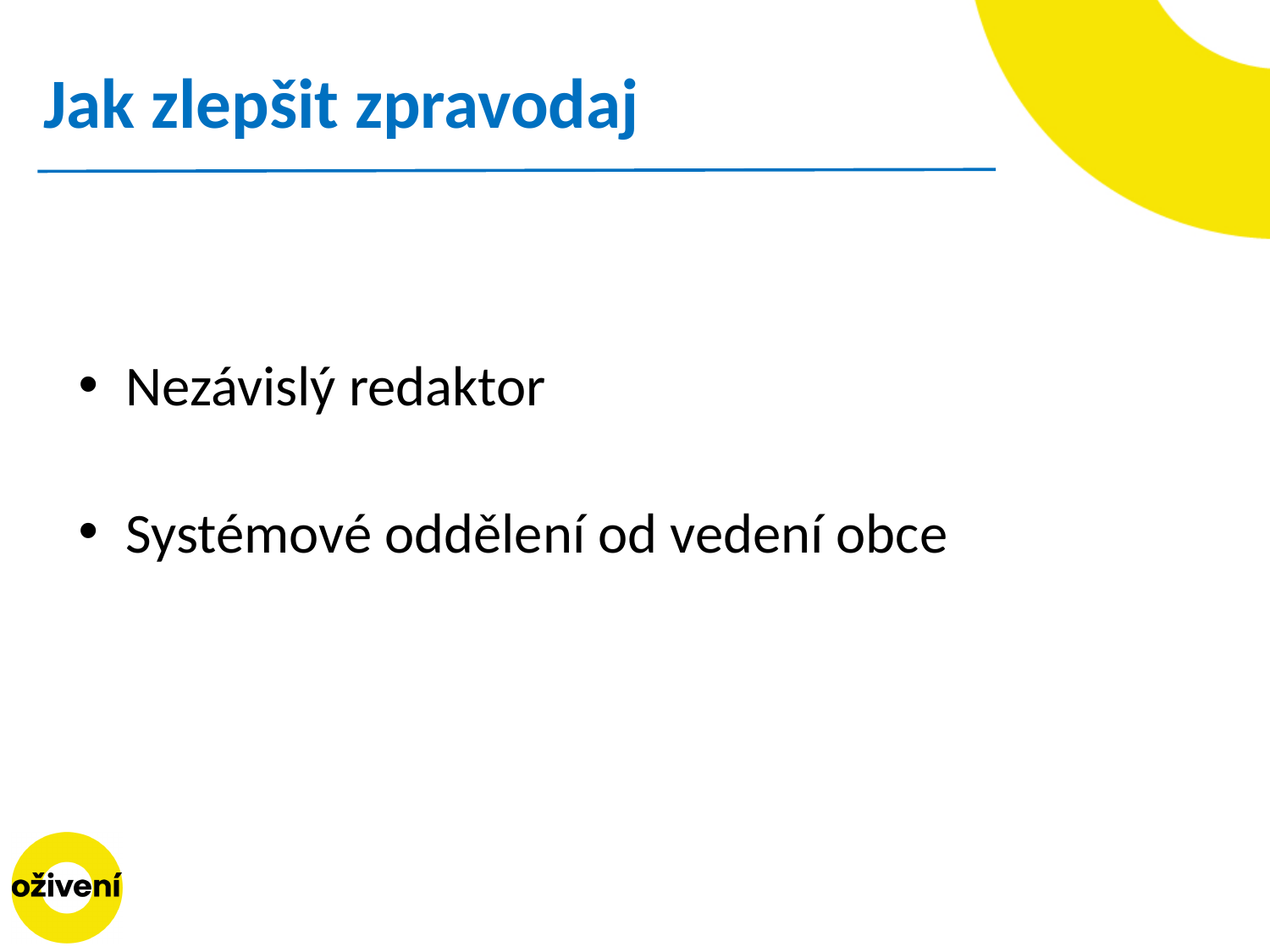

# Jak zlepšit zpravodaj

Nezávislý redaktor
Systémové oddělení od vedení obce